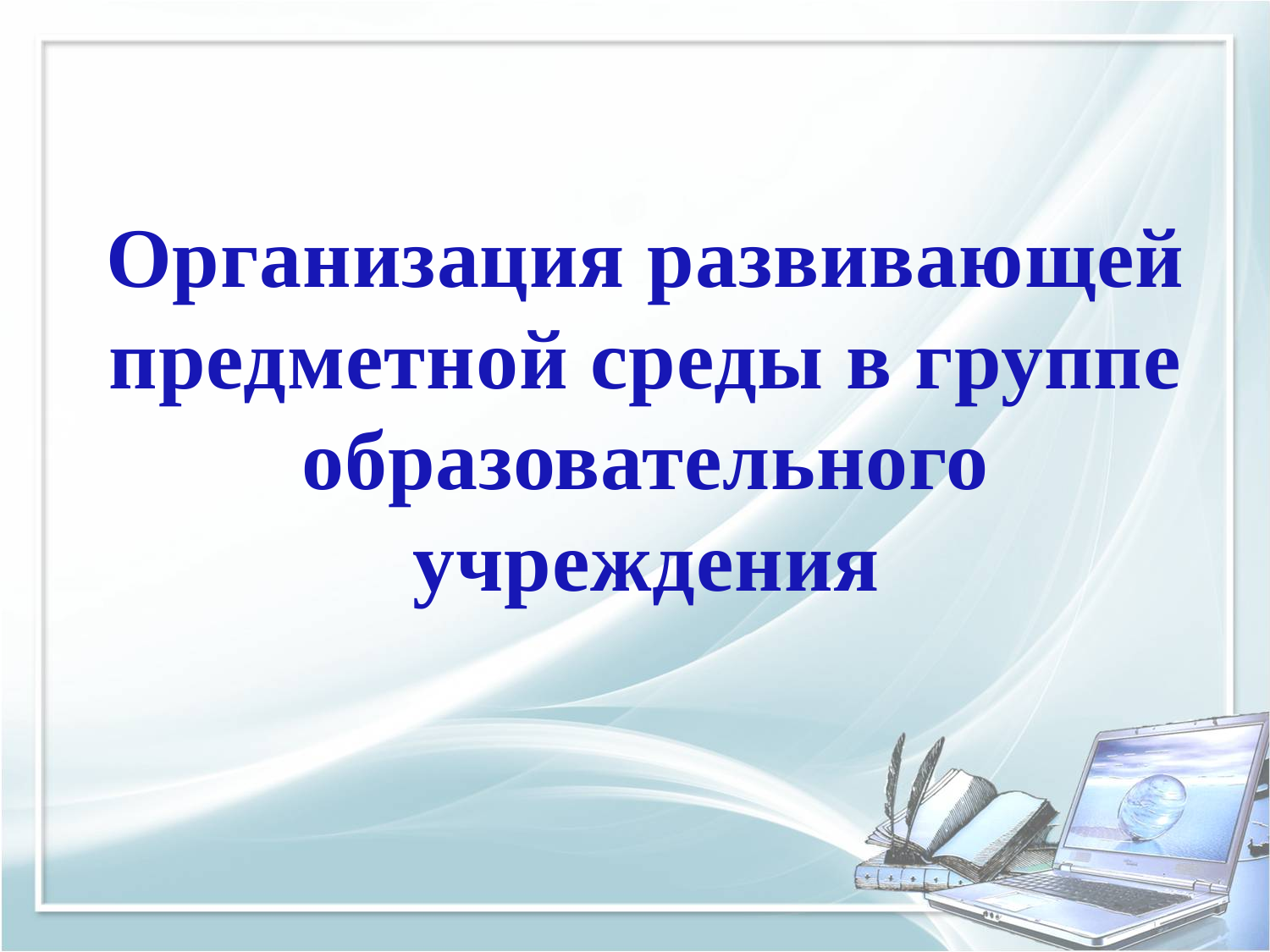

# Организация развивающей предметной среды в группе образовательного учреждения